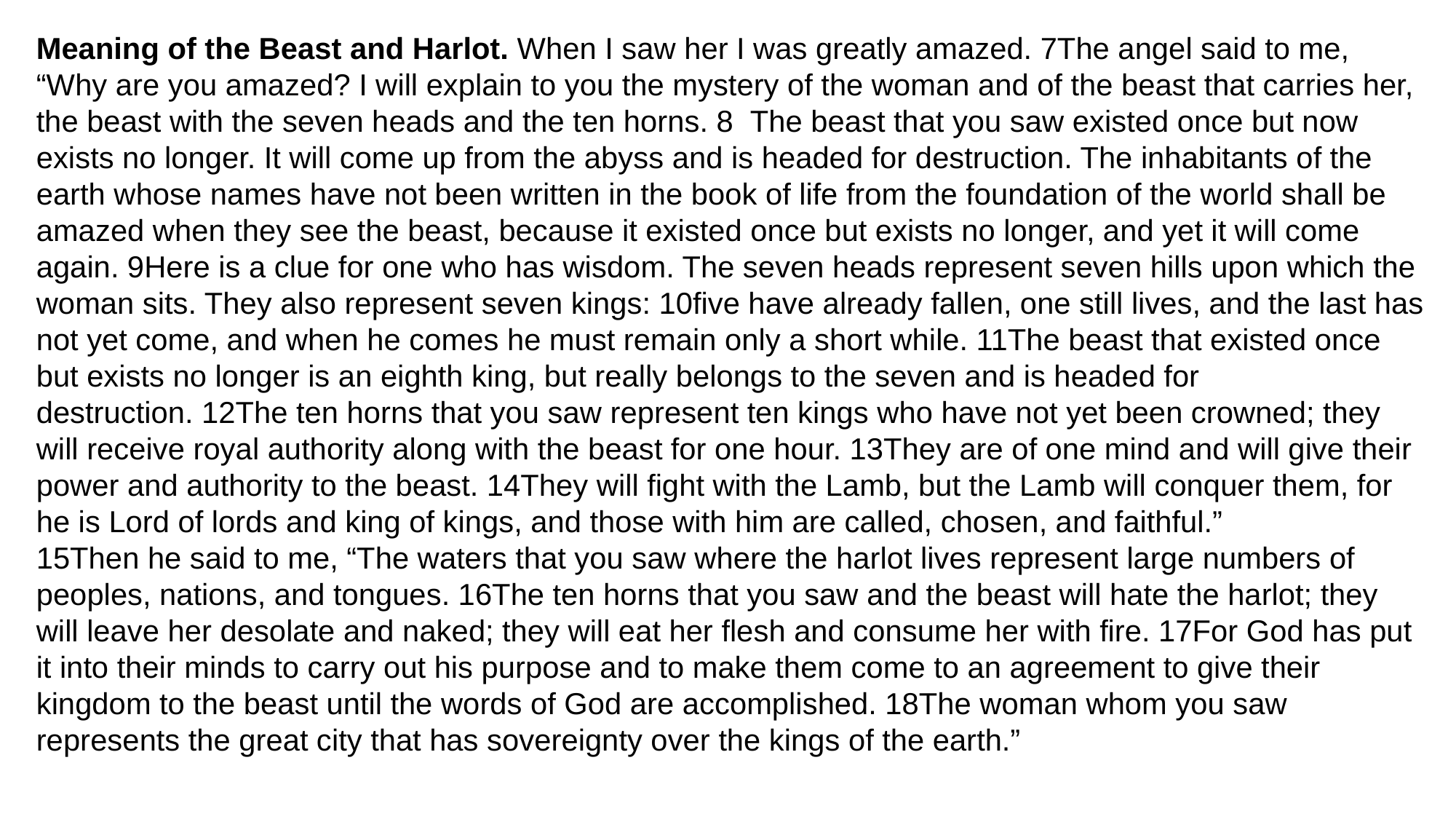

Meaning of the Beast and Harlot. When I saw her I was greatly amazed. 7The angel said to me, “Why are you amazed? I will explain to you the mystery of the woman and of the beast that carries her, the beast with the seven heads and the ten horns. 8  The beast that you saw existed once but now exists no longer. It will come up from the abyss and is headed for destruction. The inhabitants of the earth whose names have not been written in the book of life from the foundation of the world shall be amazed when they see the beast, because it existed once but exists no longer, and yet it will come again. 9Here is a clue for one who has wisdom. The seven heads represent seven hills upon which the woman sits. They also represent seven kings: 10five have already fallen, one still lives, and the last has not yet come, and when he comes he must remain only a short while. 11The beast that existed once but exists no longer is an eighth king, but really belongs to the seven and is headed for destruction. 12The ten horns that you saw represent ten kings who have not yet been crowned; they will receive royal authority along with the beast for one hour. 13They are of one mind and will give their power and authority to the beast. 14They will fight with the Lamb, but the Lamb will conquer them, for he is Lord of lords and king of kings, and those with him are called, chosen, and faithful.”
15Then he said to me, “The waters that you saw where the harlot lives represent large numbers of peoples, nations, and tongues. 16The ten horns that you saw and the beast will hate the harlot; they will leave her desolate and naked; they will eat her flesh and consume her with fire. 17For God has put it into their minds to carry out his purpose and to make them come to an agreement to give their kingdom to the beast until the words of God are accomplished. 18The woman whom you saw represents the great city that has sovereignty over the kings of the earth.”